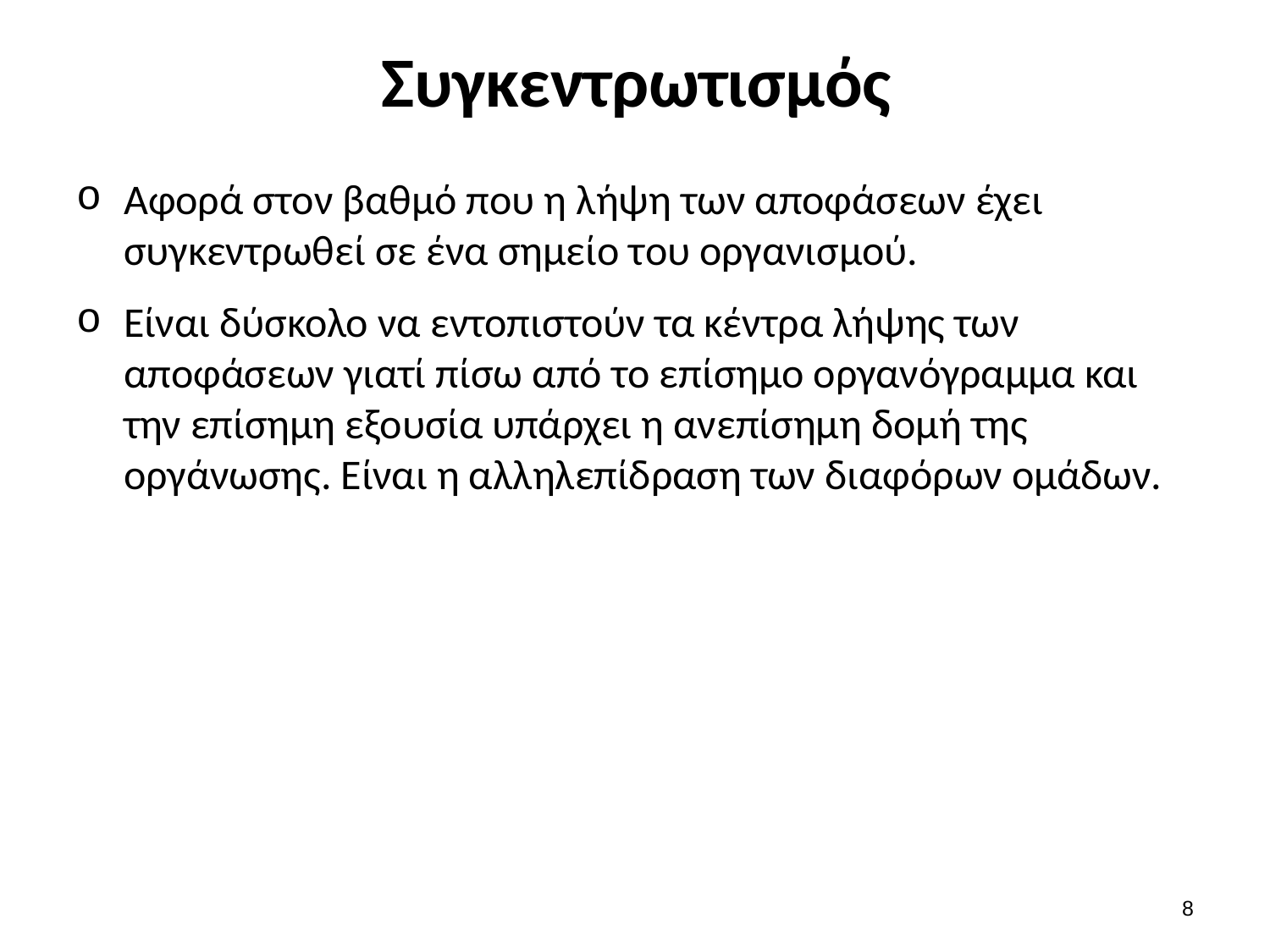

# Συγκεντρωτισμός
Αφορά στον βαθμό που η λήψη των αποφάσεων έχει συγκεντρωθεί σε ένα σημείο του οργανισμού.
Είναι δύσκολο να εντοπιστούν τα κέντρα λήψης των αποφάσεων γιατί πίσω από το επίσημο οργανόγραμμα και την επίσημη εξουσία υπάρχει η ανεπίσημη δομή της οργάνωσης. Είναι η αλληλεπίδραση των διαφόρων ομάδων.

8